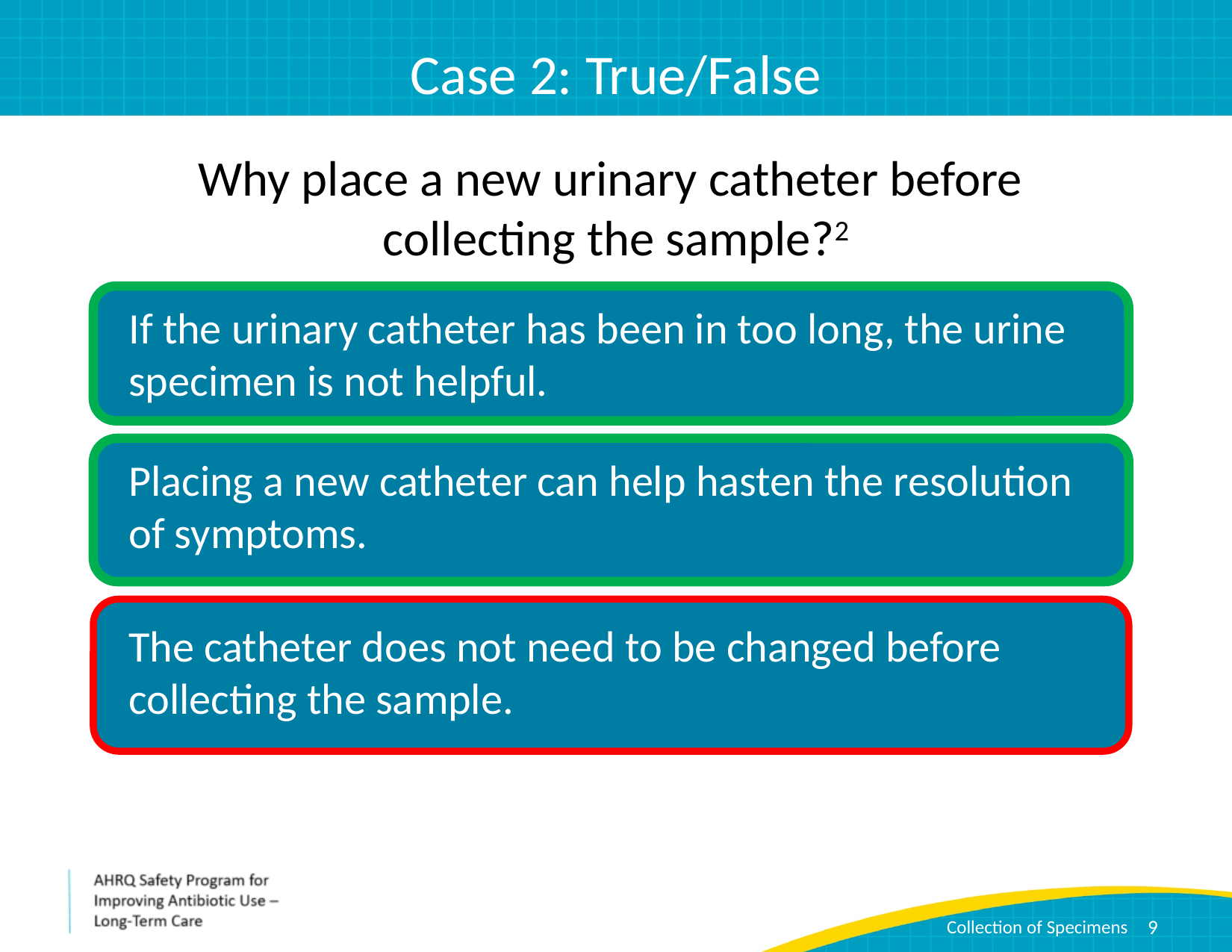

# Case 2: True/False
Why place a new urinary catheter before
collecting the sample?2

If the urinary catheter has been in too long, the urine specimen is not helpful.

Placing a new catheter can help hasten the resolution
of symptoms.

The catheter does not need to be changed before collecting the sample.

9